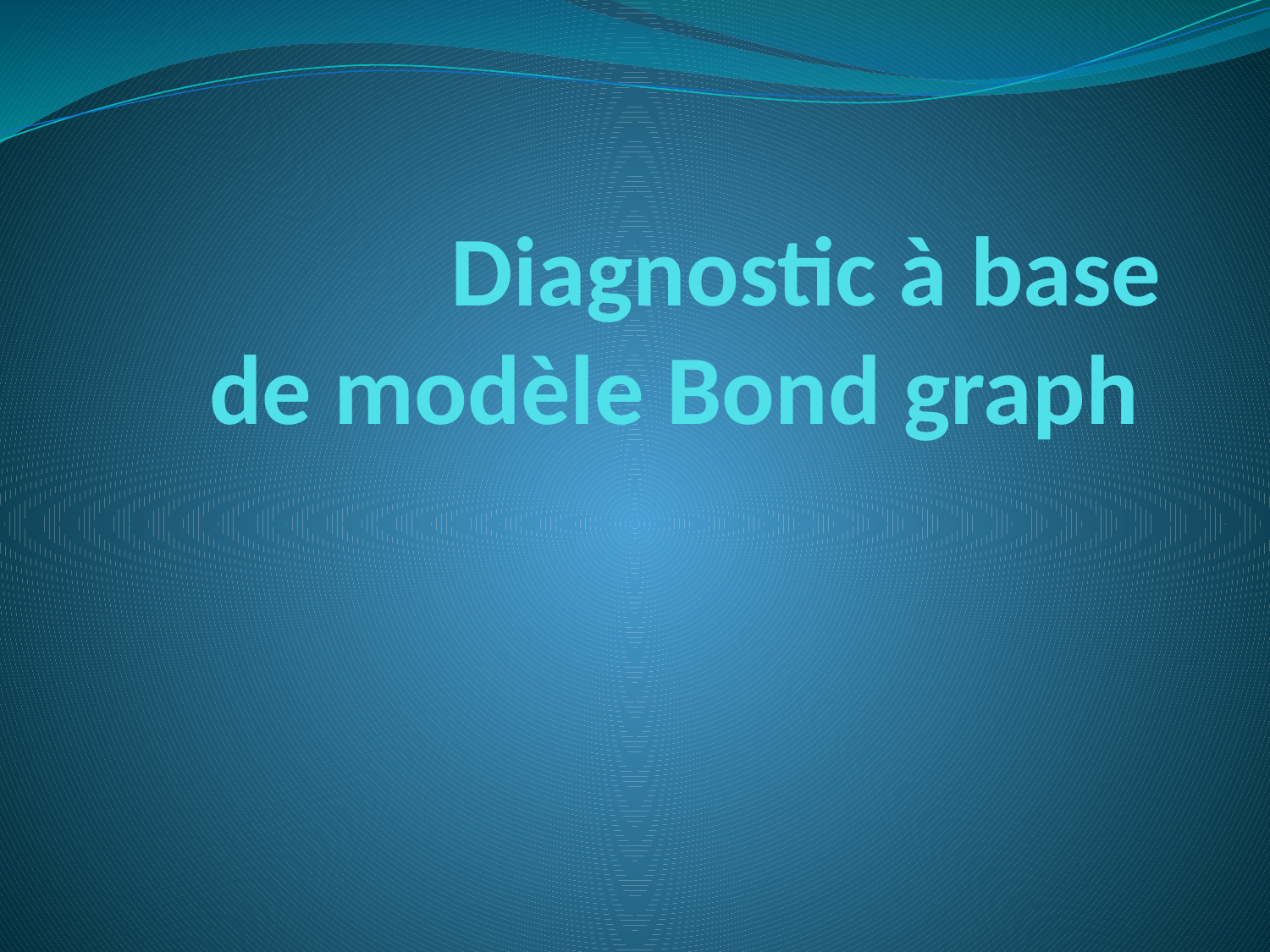

# Diagnostic à base de modèle Bond graph